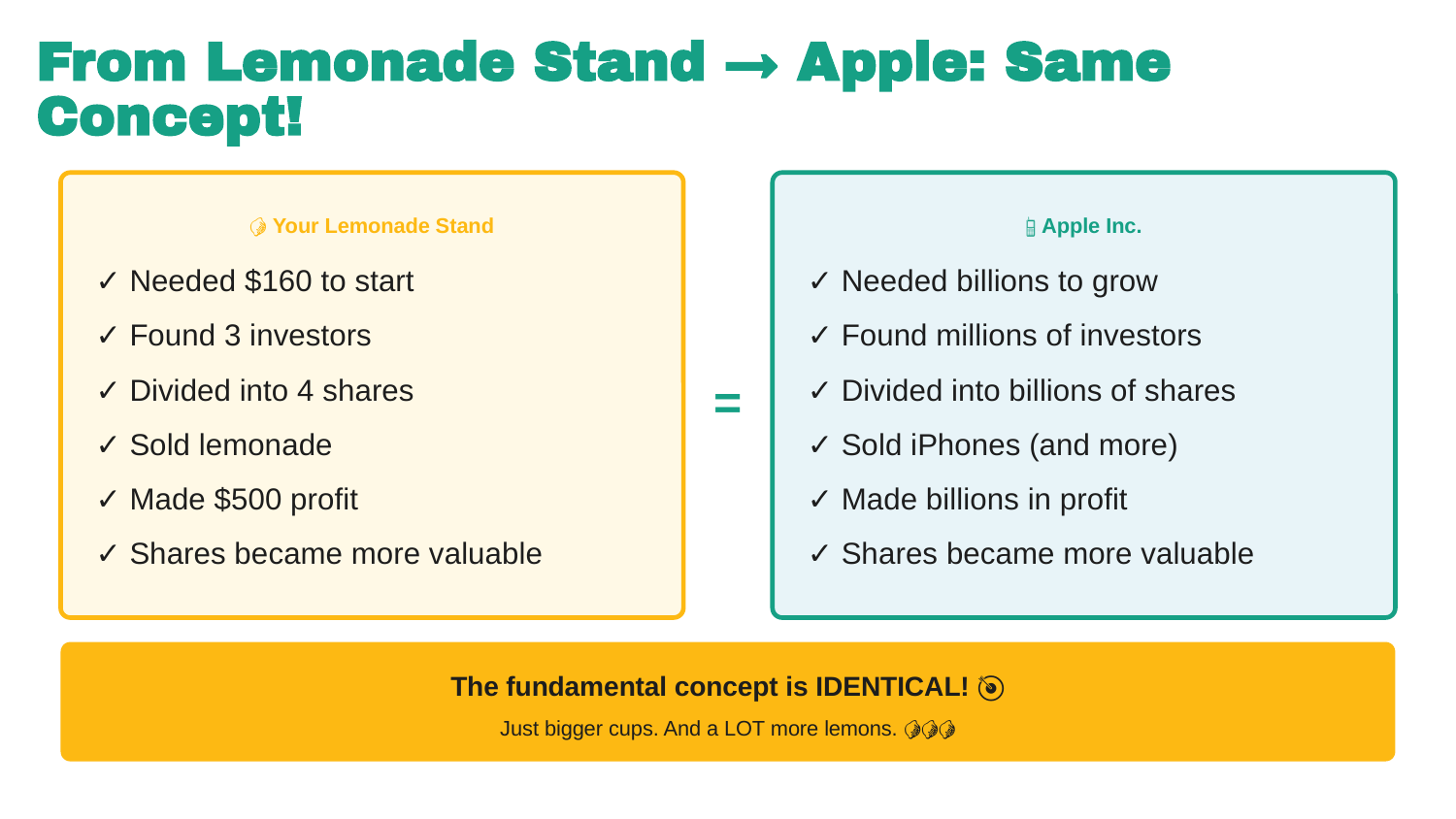

From Lemonade Stand → Apple: Same Concept!

🍋 Your Lemonade Stand
📱 Apple Inc.
✓ Needed $160 to start
✓ Needed billions to grow
✓ Found 3 investors
✓ Found millions of investors
=
✓ Divided into 4 shares
✓ Divided into billions of shares
✓ Sold lemonade
✓ Sold iPhones (and more)
✓ Made $500 profit
✓ Made billions in profit
✓ Shares became more valuable
✓ Shares became more valuable

The fundamental concept is IDENTICAL! 🎯
Just bigger cups. And a LOT more lemons. 🍋🍋🍋